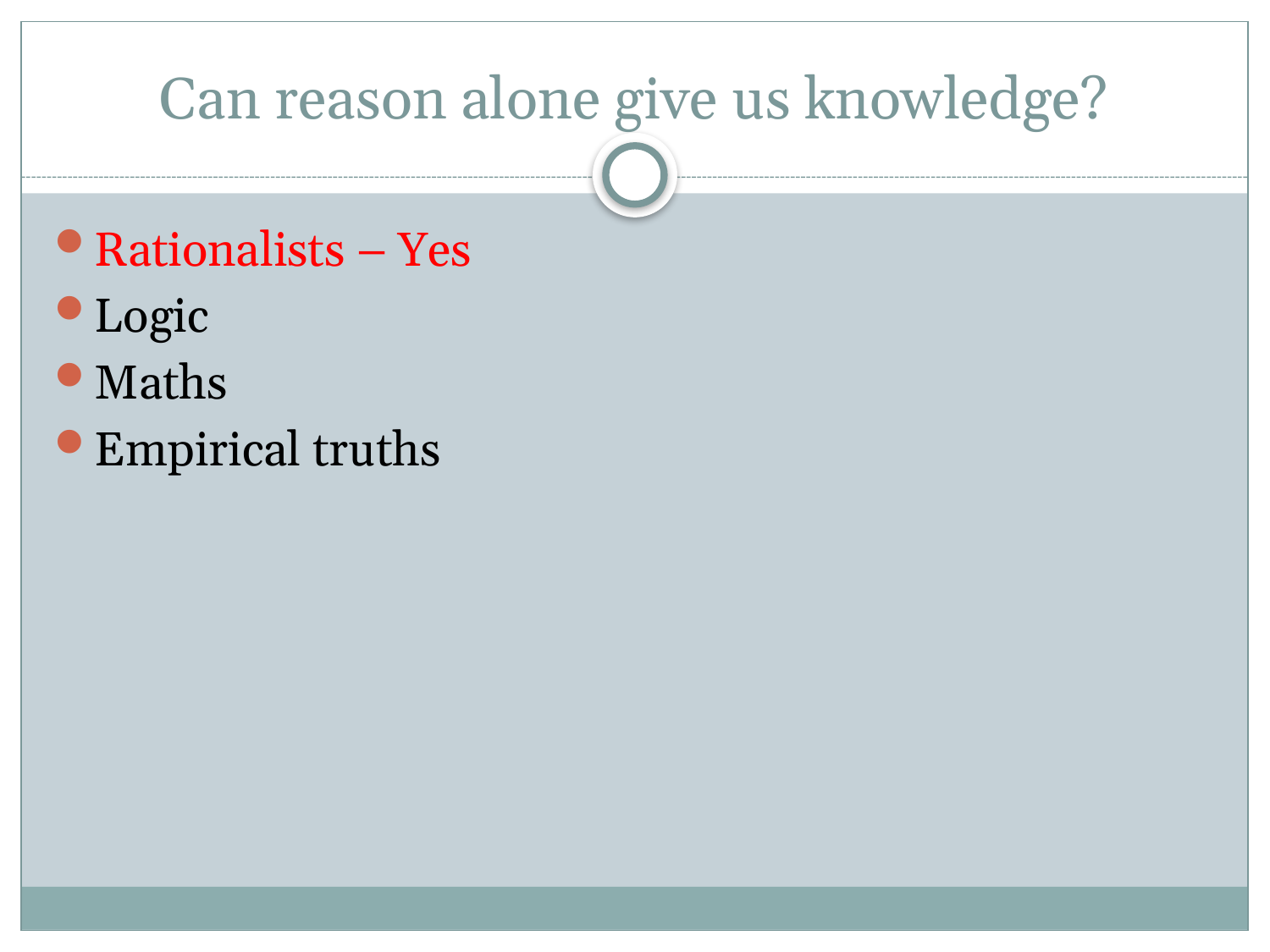

# Can reason alone give us knowledge?
Rationalists – Yes
Logic
Maths
Empirical truths